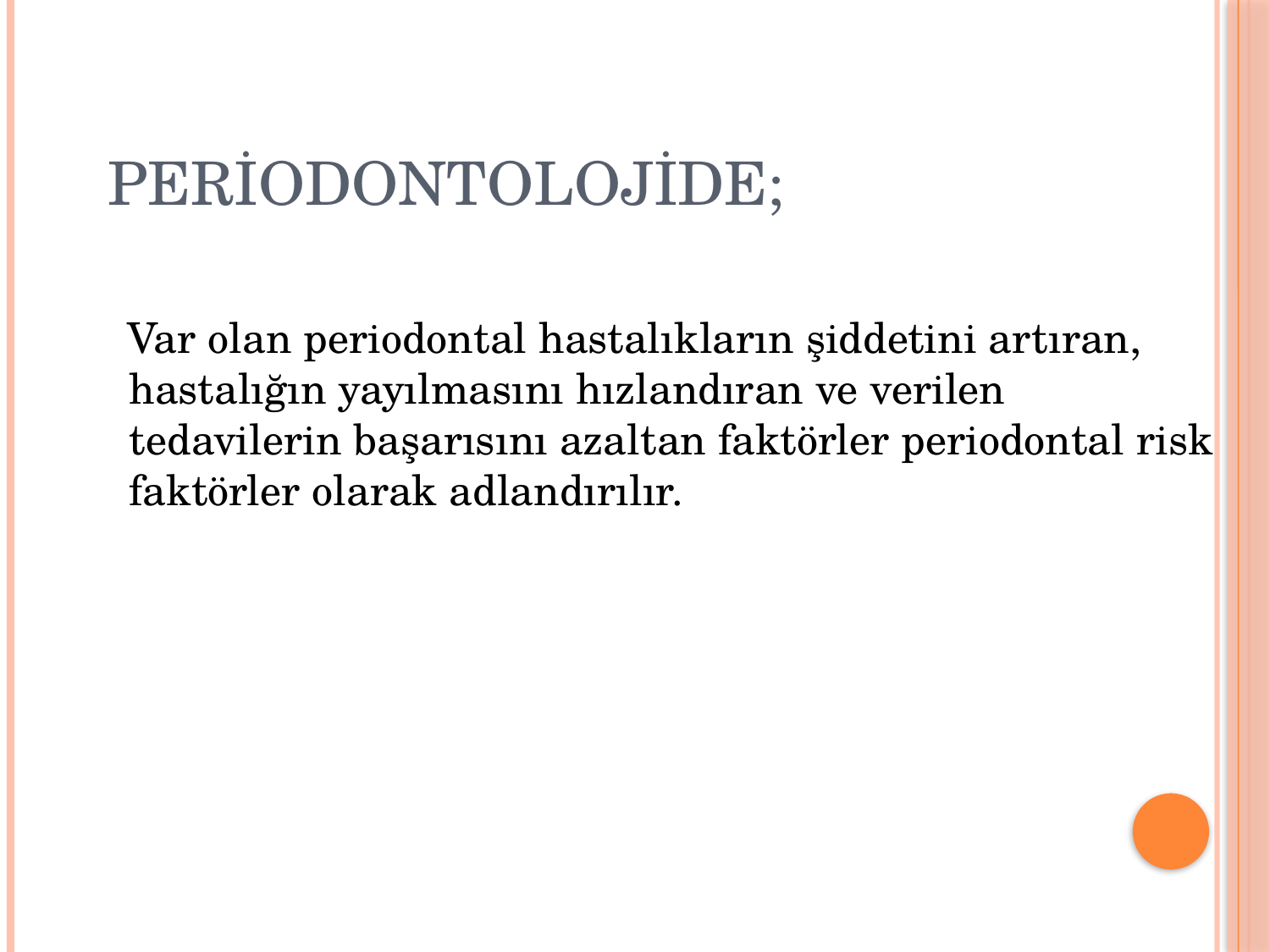

# Periodontolojide;

   Var olan periodontal hastalıkların şiddetini artıran, hastalığın yayılmasını hızlandıran ve verilen tedavilerin başarısını azaltan faktörler periodontal risk faktörler olarak adlandırılır.